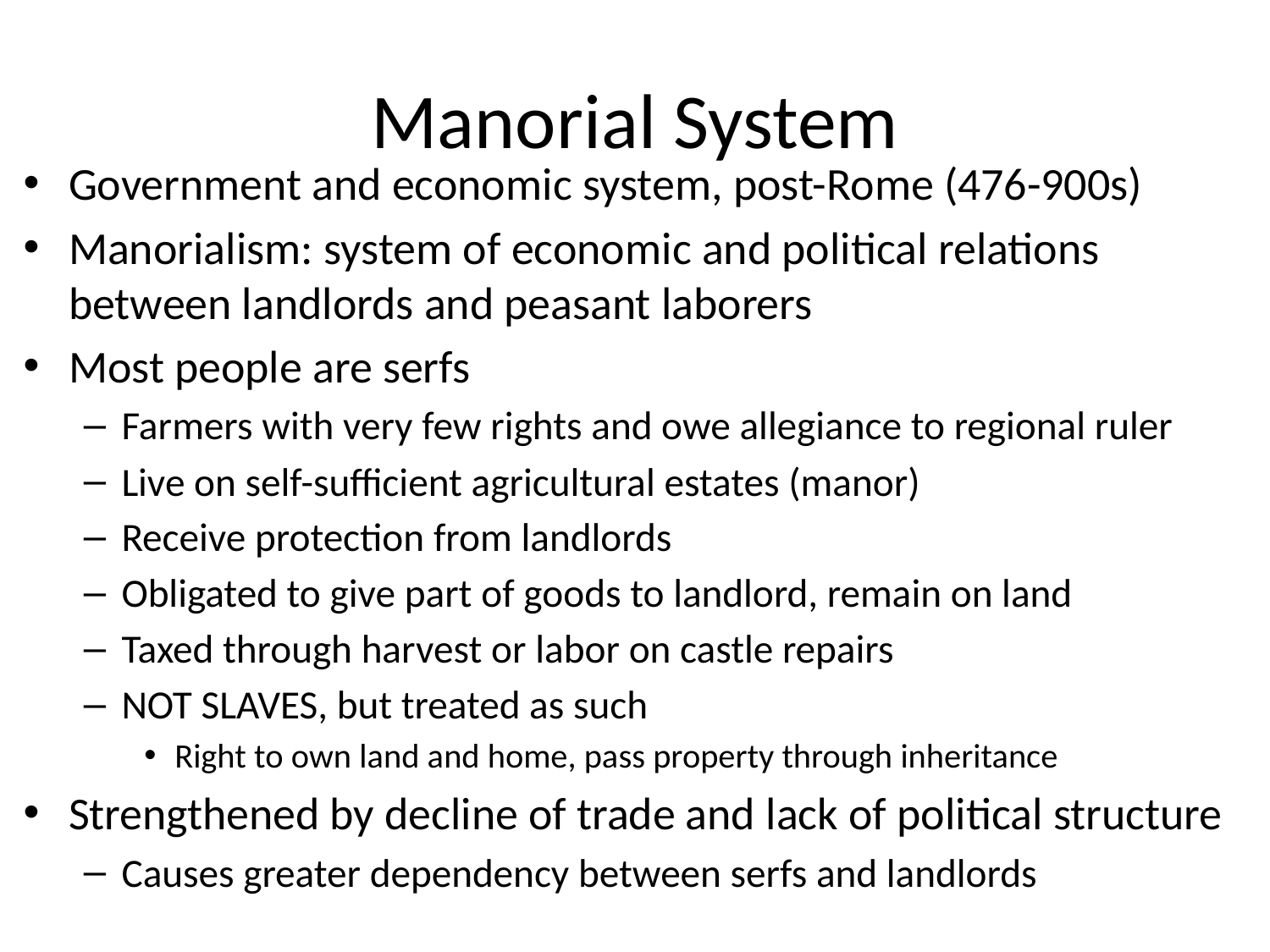

# Manorial System
Government and economic system, post-Rome (476-900s)
Manorialism: system of economic and political relations between landlords and peasant laborers
Most people are serfs
Farmers with very few rights and owe allegiance to regional ruler
Live on self-sufficient agricultural estates (manor)
Receive protection from landlords
Obligated to give part of goods to landlord, remain on land
Taxed through harvest or labor on castle repairs
NOT SLAVES, but treated as such
Right to own land and home, pass property through inheritance
Strengthened by decline of trade and lack of political structure
Causes greater dependency between serfs and landlords